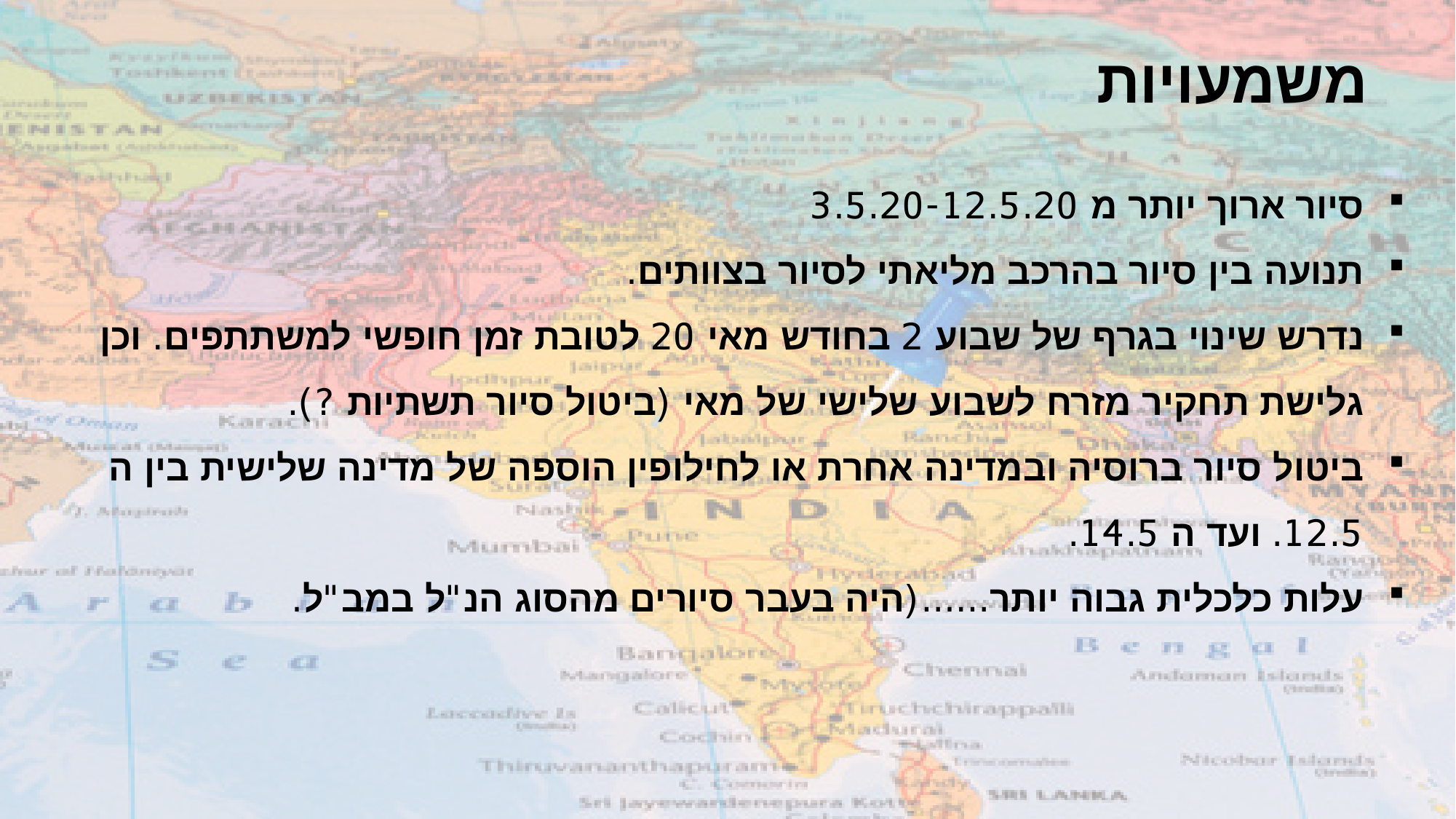

משמעויות
סיור ארוך יותר מ 3.5.20-12.5.20
תנועה בין סיור בהרכב מליאתי לסיור בצוותים.
נדרש שינוי בגרף של שבוע 2 בחודש מאי 20 לטובת זמן חופשי למשתתפים. וכן גלישת תחקיר מזרח לשבוע שלישי של מאי (ביטול סיור תשתיות ?).
ביטול סיור ברוסיה ובמדינה אחרת או לחילופין הוספה של מדינה שלישית בין ה 12.5. ועד ה 14.5.
עלות כלכלית גבוה יותר......(היה בעבר סיורים מהסוג הנ"ל במב"ל.